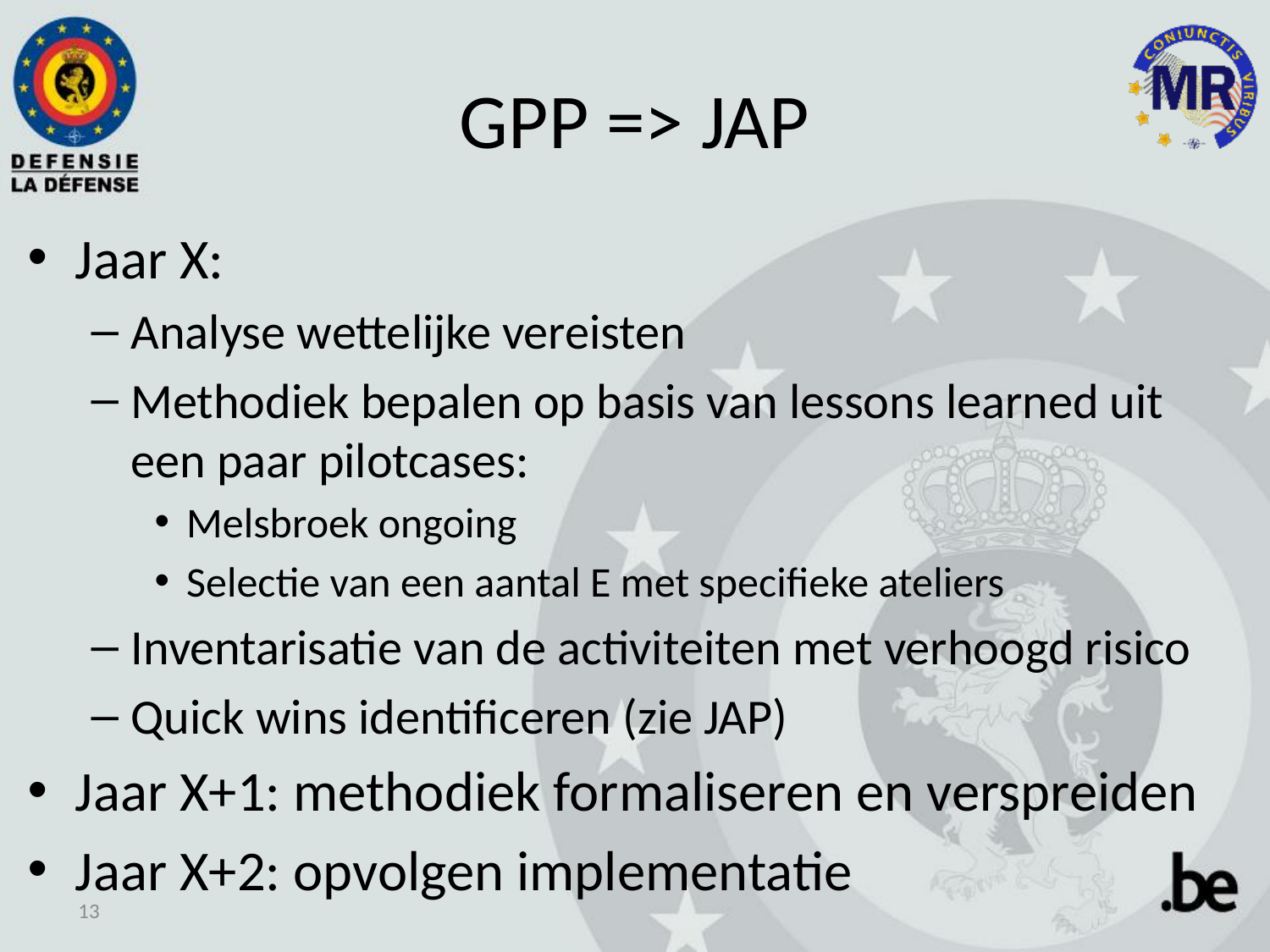

# GPP => JAP
Jaar X:
Analyse wettelijke vereisten
Methodiek bepalen op basis van lessons learned uit een paar pilotcases:
Melsbroek ongoing
Selectie van een aantal E met specifieke ateliers
Inventarisatie van de activiteiten met verhoogd risico
Quick wins identificeren (zie JAP)
Jaar X+1: methodiek formaliseren en verspreiden
Jaar X+2: opvolgen implementatie
13